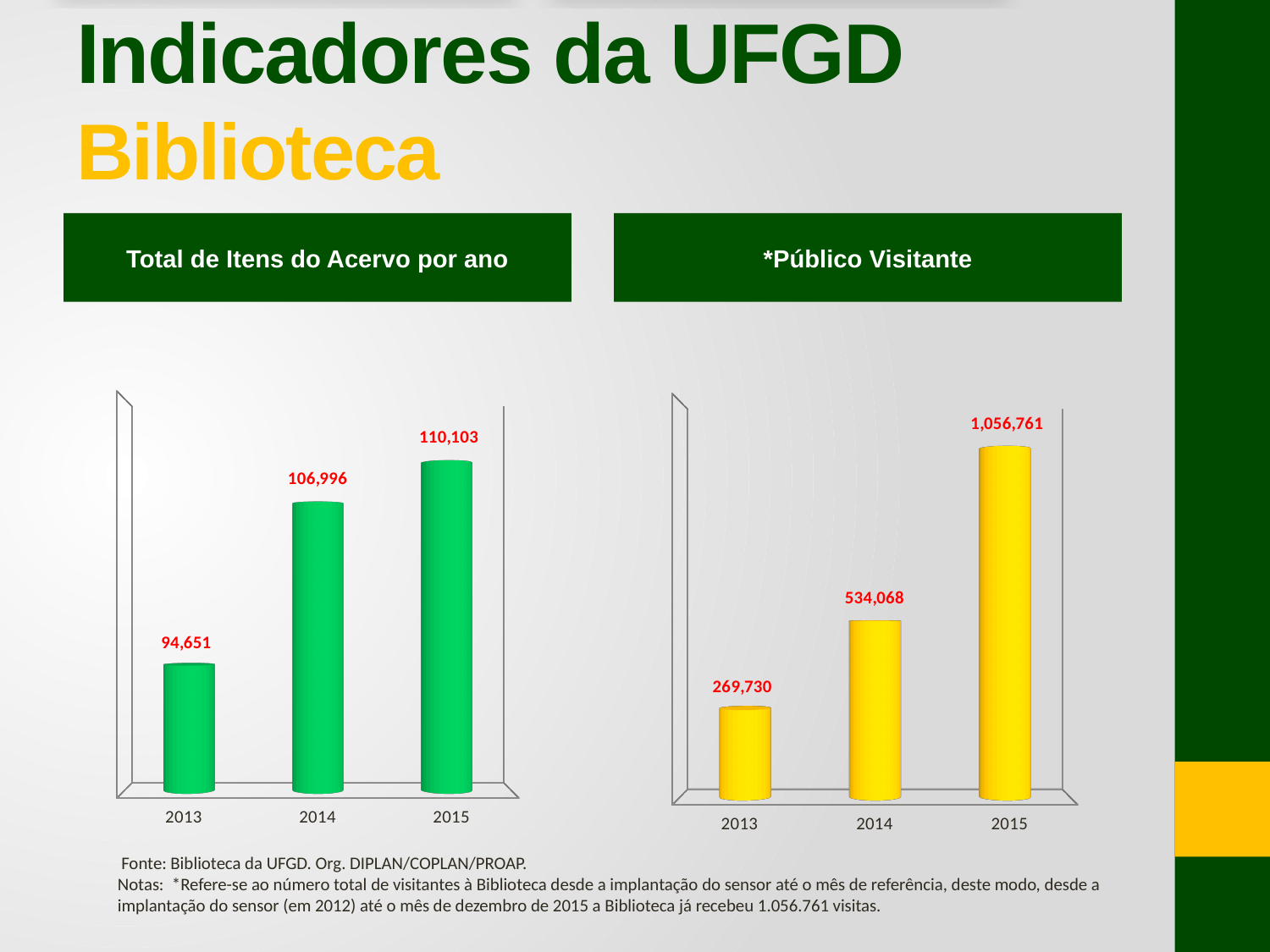

# Indicadores da UFGD Biblioteca
Total de Itens do Acervo por ano
*Público Visitante

[unsupported chart]

[unsupported chart]

 Fonte: Biblioteca da UFGD. Org. DIPLAN/COPLAN/PROAP.
Notas:  *Refere-se ao número total de visitantes à Biblioteca desde a implantação do sensor até o mês de referência, deste modo, desde a implantação do sensor (em 2012) até o mês de dezembro de 2015 a Biblioteca já recebeu 1.056.761 visitas.